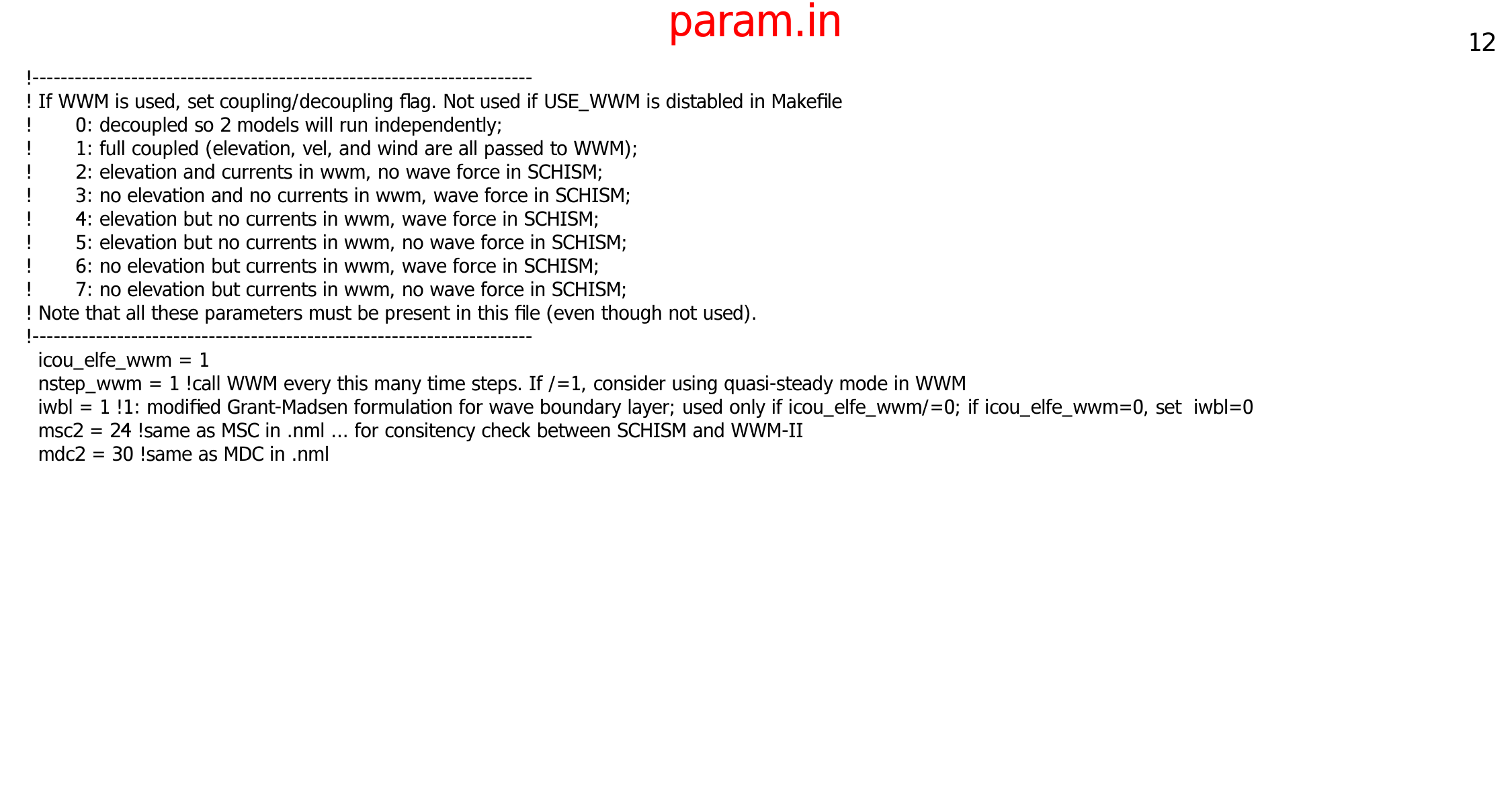

12
# param.in
!-----------------------------------------------------------------------
! If WWM is used, set coupling/decoupling flag. Not used if USE_WWM is distabled in Makefile
!       0: decoupled so 2 models will run independently;
!       1: full coupled (elevation, vel, and wind are all passed to WWM);
!       2: elevation and currents in wwm, no wave force in SCHISM;
!       3: no elevation and no currents in wwm, wave force in SCHISM;
!       4: elevation but no currents in wwm, wave force in SCHISM;
!       5: elevation but no currents in wwm, no wave force in SCHISM;
!       6: no elevation but currents in wwm, wave force in SCHISM;
!       7: no elevation but currents in wwm, no wave force in SCHISM;
! Note that all these parameters must be present in this file (even though not used).
!-----------------------------------------------------------------------
  icou_elfe_wwm = 1
  nstep_wwm = 1 !call WWM every this many time steps. If /=1, consider using quasi-steady mode in WWM
  iwbl = 1 !1: modified Grant-Madsen formulation for wave boundary layer; used only if icou_elfe_wwm/=0; if icou_elfe_wwm=0, set  iwbl=0
  msc2 = 24 !same as MSC in .nml ... for consitency check between SCHISM and WWM-II
  mdc2 = 30 !same as MDC in .nml